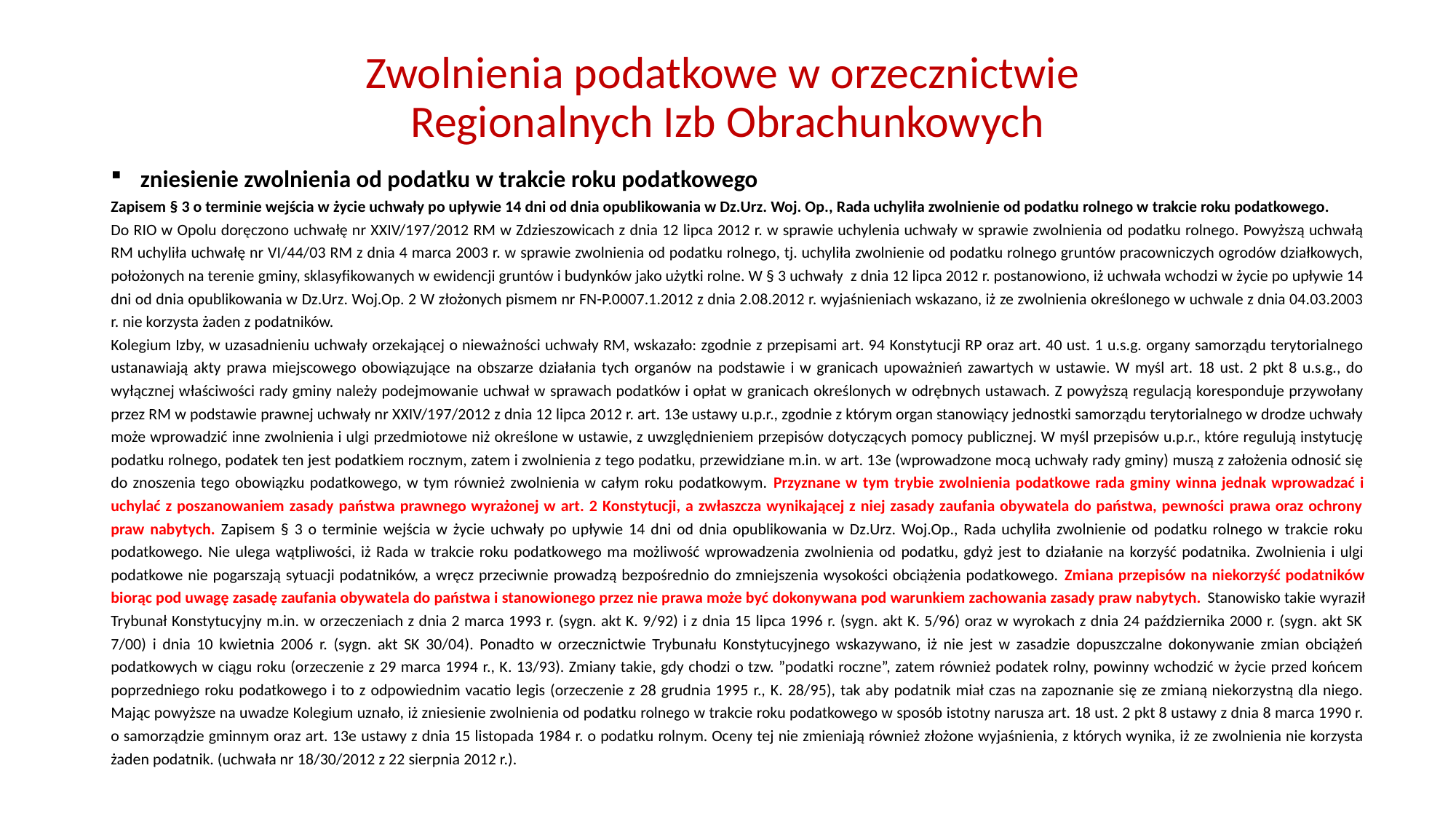

# Zwolnienia podatkowe w orzecznictwie Regionalnych Izb Obrachunkowych
 zniesienie zwolnienia od podatku w trakcie roku podatkowego
Zapisem § 3 o terminie wejścia w życie uchwały po upływie 14 dni od dnia opublikowania w Dz.Urz. Woj. Op., Rada uchyliła zwolnienie od podatku rolnego w trakcie roku podatkowego.
Do RIO w Opolu doręczono uchwałę nr XXIV/197/2012 RM w Zdzieszowicach z dnia 12 lipca 2012 r. w sprawie uchylenia uchwały w sprawie zwolnienia od podatku rolnego. Powyższą uchwałą RM uchyliła uchwałę nr VI/44/03 RM z dnia 4 marca 2003 r. w sprawie zwolnienia od podatku rolnego, tj. uchyliła zwolnienie od podatku rolnego gruntów pracowniczych ogrodów działkowych, położonych na terenie gminy, sklasyfikowanych w ewidencji gruntów i budynków jako użytki rolne. W § 3 uchwały  z dnia 12 lipca 2012 r. postanowiono, iż uchwała wchodzi w życie po upływie 14 dni od dnia opublikowania w Dz.Urz. Woj.Op. 2 W złożonych pismem nr FN-P.0007.1.2012 z dnia 2.08.2012 r. wyjaśnieniach wskazano, iż ze zwolnienia określonego w uchwale z dnia 04.03.2003 r. nie korzysta żaden z podatników.
Kolegium Izby, w uzasadnieniu uchwały orzekającej o nieważności uchwały RM, wskazało: zgodnie z przepisami art. 94 Konstytucji RP oraz art. 40 ust. 1 u.s.g. organy samorządu terytorialnego ustanawiają akty prawa miejscowego obowiązujące na obszarze działania tych organów na podstawie i w granicach upoważnień zawartych w ustawie. W myśl art. 18 ust. 2 pkt 8 u.s.g., do wyłącznej właściwości rady gminy należy podejmowanie uchwał w sprawach podatków i opłat w granicach określonych w odrębnych ustawach. Z powyższą regulacją koresponduje przywołany przez RM w podstawie prawnej uchwały nr XXIV/197/2012 z dnia 12 lipca 2012 r. art. 13e ustawy u.p.r., zgodnie z którym organ stanowiący jednostki samorządu terytorialnego w drodze uchwały może wprowadzić inne zwolnienia i ulgi przedmiotowe niż określone w ustawie, z uwzględnieniem przepisów dotyczących pomocy publicznej. W myśl przepisów u.p.r., które regulują instytucję podatku rolnego, podatek ten jest podatkiem rocznym, zatem i zwolnienia z tego podatku, przewidziane m.in. w art. 13e (wprowadzone mocą uchwały rady gminy) muszą z założenia odnosić się do znoszenia tego obowiązku podatkowego, w tym również zwolnienia w całym roku podatkowym. Przyznane w tym trybie zwolnienia podatkowe rada gminy winna jednak wprowadzać i uchylać z poszanowaniem zasady państwa prawnego wyrażonej w art. 2 Konstytucji, a zwłaszcza wynikającej z niej zasady zaufania obywatela do państwa, pewności prawa oraz ochrony praw nabytych. Zapisem § 3 o terminie wejścia w życie uchwały po upływie 14 dni od dnia opublikowania w Dz.Urz. Woj.Op., Rada uchyliła zwolnienie od podatku rolnego w trakcie roku podatkowego. Nie ulega wątpliwości, iż Rada w trakcie roku podatkowego ma możliwość wprowadzenia zwolnienia od podatku, gdyż jest to działanie na korzyść podatnika. Zwolnienia i ulgi podatkowe nie pogarszają sytuacji podatników, a wręcz przeciwnie prowadzą bezpośrednio do zmniejszenia wysokości obciążenia podatkowego. Zmiana przepisów na niekorzyść podatników biorąc pod uwagę zasadę zaufania obywatela do państwa i stanowionego przez nie prawa może być dokonywana pod warunkiem zachowania zasady praw nabytych. Stanowisko takie wyraził Trybunał Konstytucyjny m.in. w orzeczeniach z dnia 2 marca 1993 r. (sygn. akt K. 9/92) i z dnia 15 lipca 1996 r. (sygn. akt K. 5/96) oraz w wyrokach z dnia 24 października 2000 r. (sygn. akt SK 7/00) i dnia 10 kwietnia 2006 r. (sygn. akt SK 30/04). Ponadto w orzecznictwie Trybunału Konstytucyjnego wskazywano, iż nie jest w zasadzie dopuszczalne dokonywanie zmian obciążeń podatkowych w ciągu roku (orzeczenie z 29 marca 1994 r., K. 13/93). Zmiany takie, gdy chodzi o tzw. ”podatki roczne”, zatem również podatek rolny, powinny wchodzić w życie przed końcem poprzedniego roku podatkowego i to z odpowiednim vacatio legis (orzeczenie z 28 grudnia 1995 r., K. 28/95), tak aby podatnik miał czas na zapoznanie się ze zmianą niekorzystną dla niego. Mając powyższe na uwadze Kolegium uznało, iż zniesienie zwolnienia od podatku rolnego w trakcie roku podatkowego w sposób istotny narusza art. 18 ust. 2 pkt 8 ustawy z dnia 8 marca 1990 r. o samorządzie gminnym oraz art. 13e ustawy z dnia 15 listopada 1984 r. o podatku rolnym. Oceny tej nie zmieniają również złożone wyjaśnienia, z których wynika, iż ze zwolnienia nie korzysta żaden podatnik. (uchwała nr 18/30/2012 z 22 sierpnia 2012 r.).